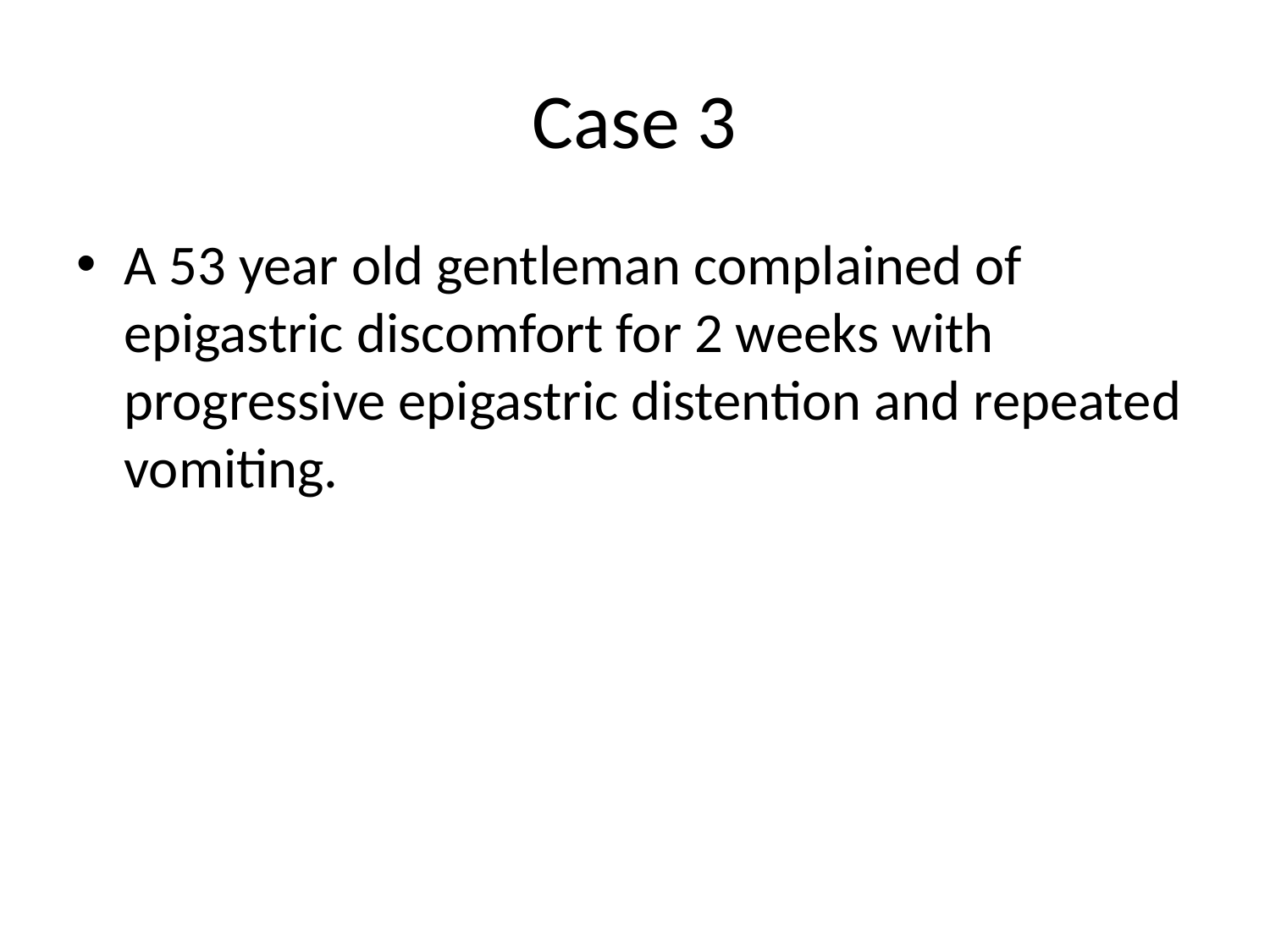

# Case 3
A 53 year old gentleman complained of epigastric discomfort for 2 weeks with progressive epigastric distention and repeated vomiting.